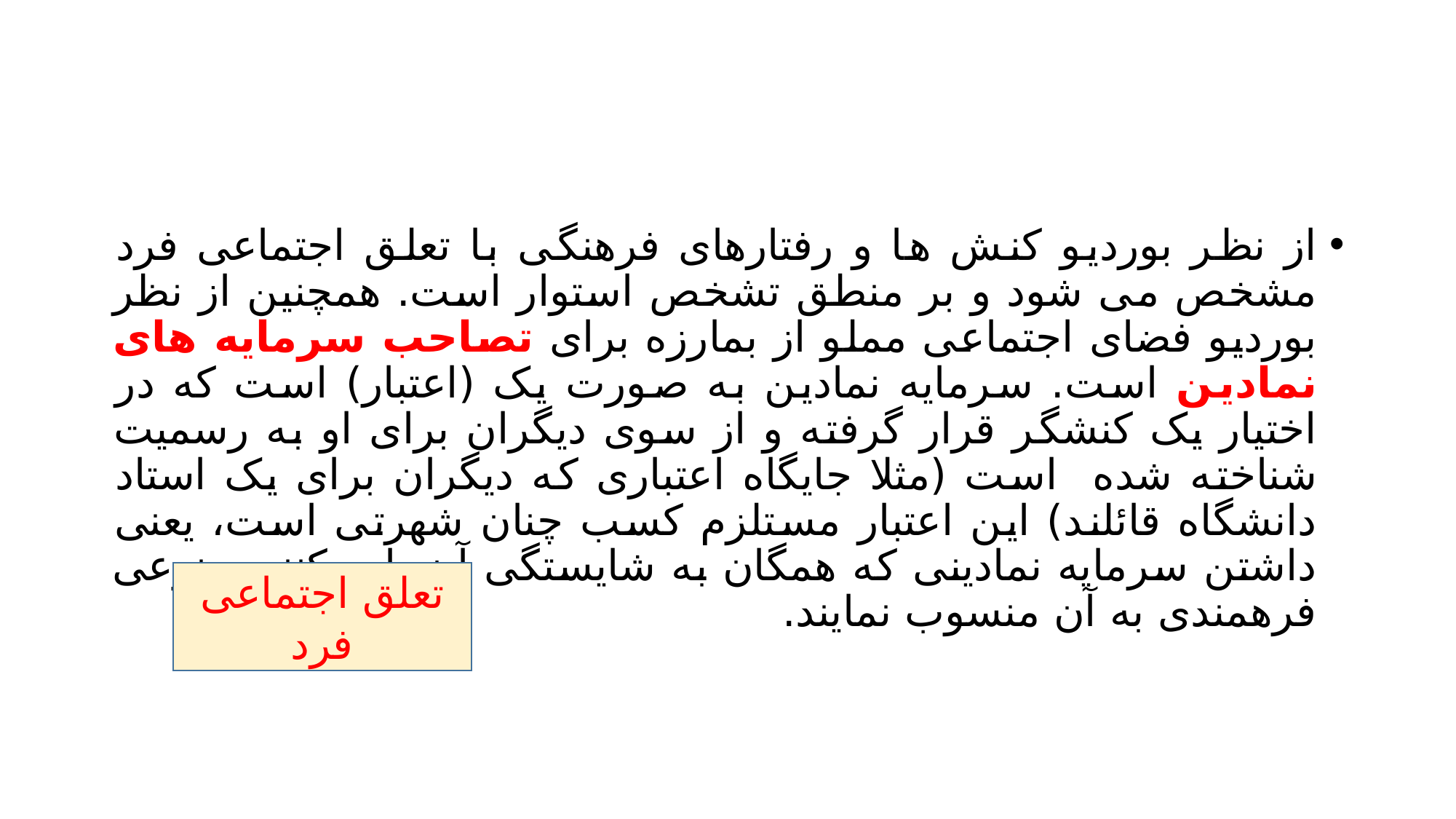

#
از نظر بوردیو کنش ها و رفتارهای فرهنگی با تعلق اجتماعی فرد مشخص می شود و بر منطق تشخص استوار است. همچنین از نظر بوردیو فضای اجتماعی مملو از بمارزه برای تصاحب سرمایه های نمادین است. سرمایه نمادین به صورت یک (اعتبار) است که در اختیار یک کنشگر قرار گرفته و از سوی دیگران برای او به رسمیت شناخته شده  است (مثلا جایگاه اعتباری که دیگران برای یک استاد دانشگاه قائلند) این اعتبار مستلزم کسب چنان شهرتی است، یعنی داشتن سرمایه نمادینی که همگان به شایستگی آن باور کنند و نوعی فرهمندی به آن منسوب نمایند.

تعلق اجتماعی فرد